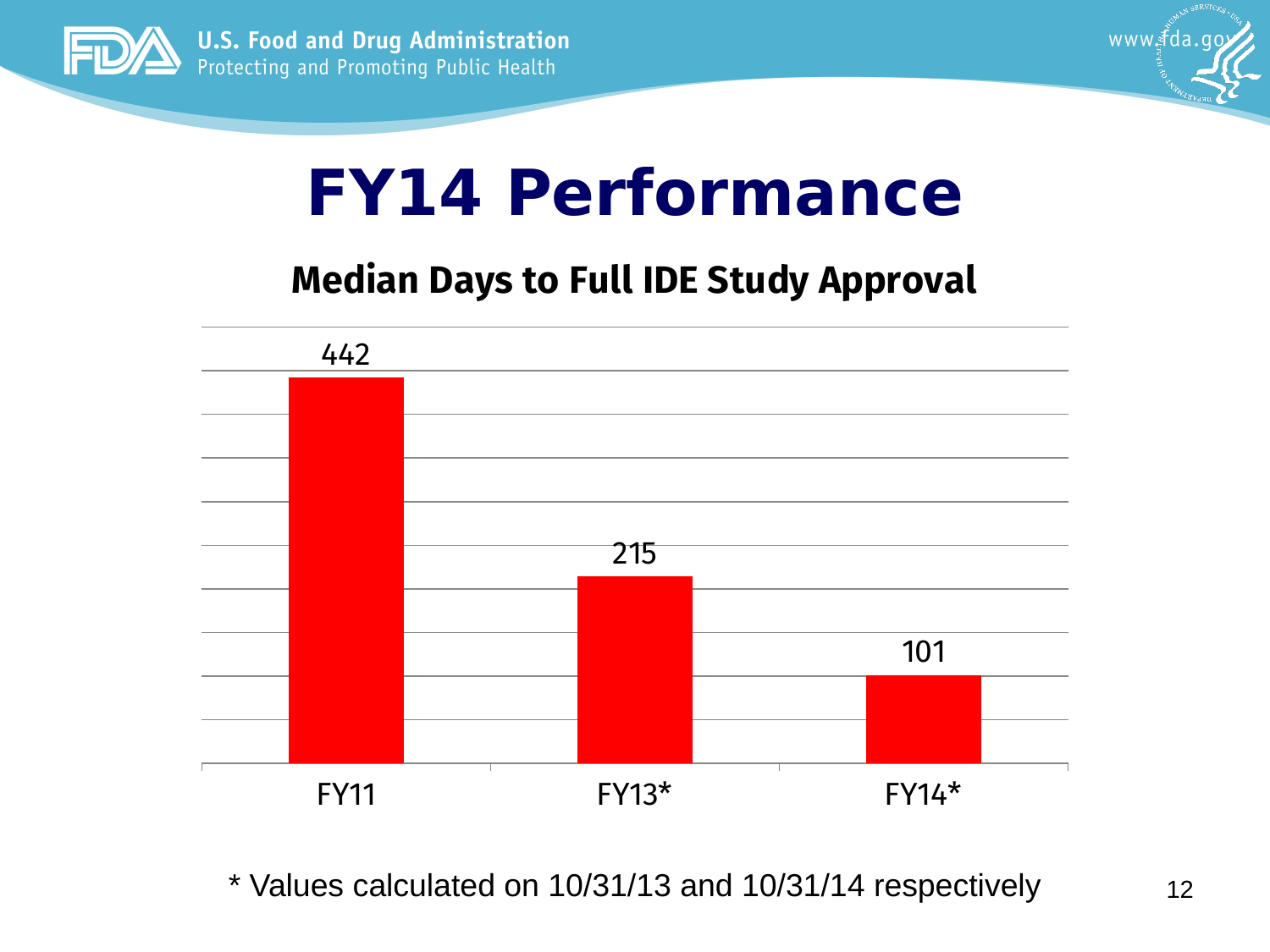

# FY14 Performance

### Chart:

| Category | Median Days to Full IDE Study Approval |
|---|---|
| FY11 | 442.0 |
| FY13* | 214.0 |
| FY14* | 101.0 |
* Values calculated on 10/31/13 and 10/31/14 respectively
12